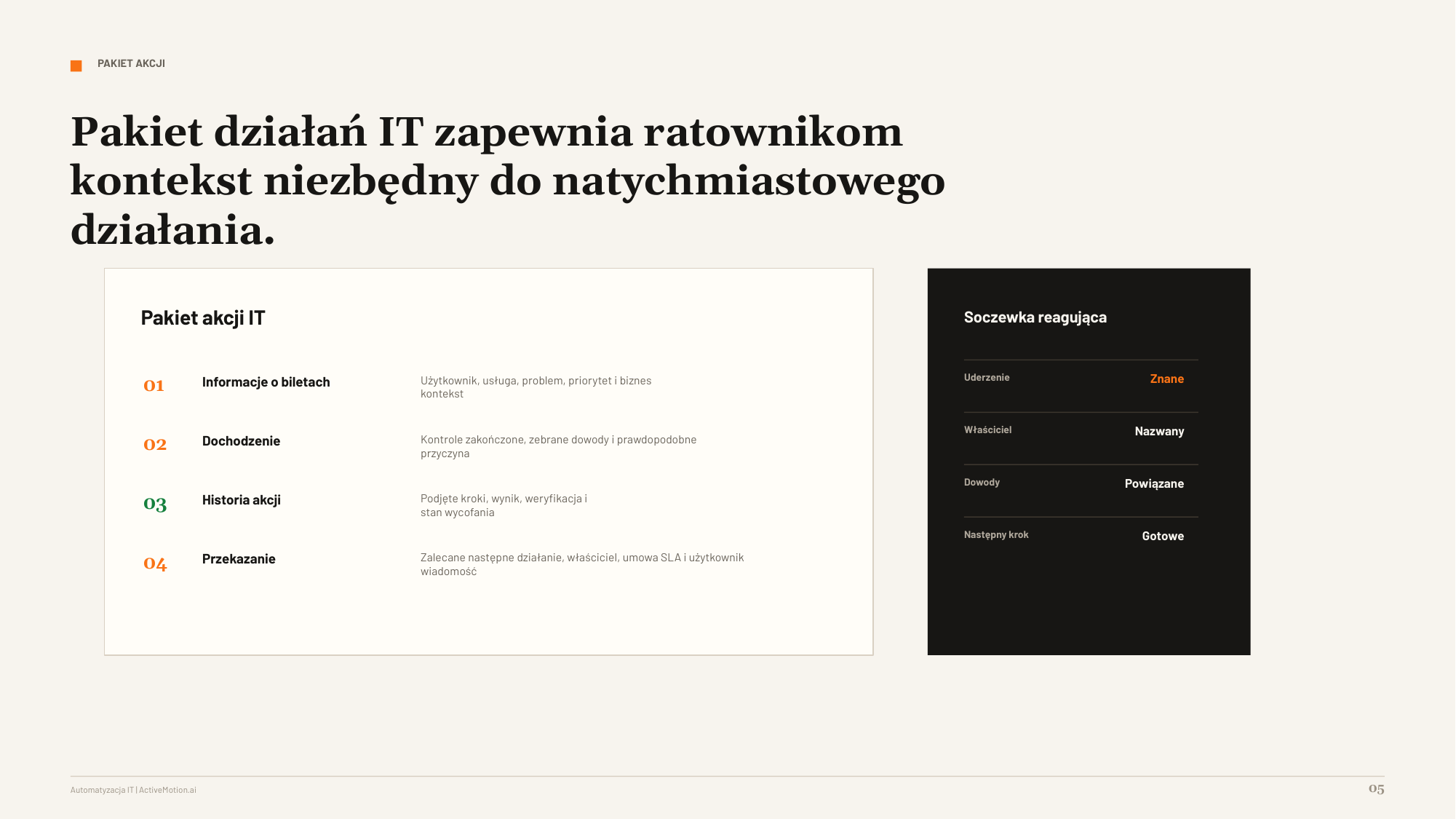

PAKIET AKCJI

Pakiet działań IT zapewnia ratownikom kontekst niezbędny do natychmiastowego działania.

Pakiet akcji IT
Soczewka reagująca

Uderzenie
Znane
01
Informacje o biletach
Użytkownik, usługa, problem, priorytet i biznes
kontekst

Właściciel
Nazwany
02
Dochodzenie
Kontrole zakończone, zebrane dowody i prawdopodobne
przyczyna

Dowody
Powiązane
03
Historia akcji
Podjęte kroki, wynik, weryfikacja i
stan wycofania

Następny krok
Gotowe
04
Przekazanie
Zalecane następne działanie, właściciel, umowa SLA i użytkownik
wiadomość

05
Automatyzacja IT | ActiveMotion.ai